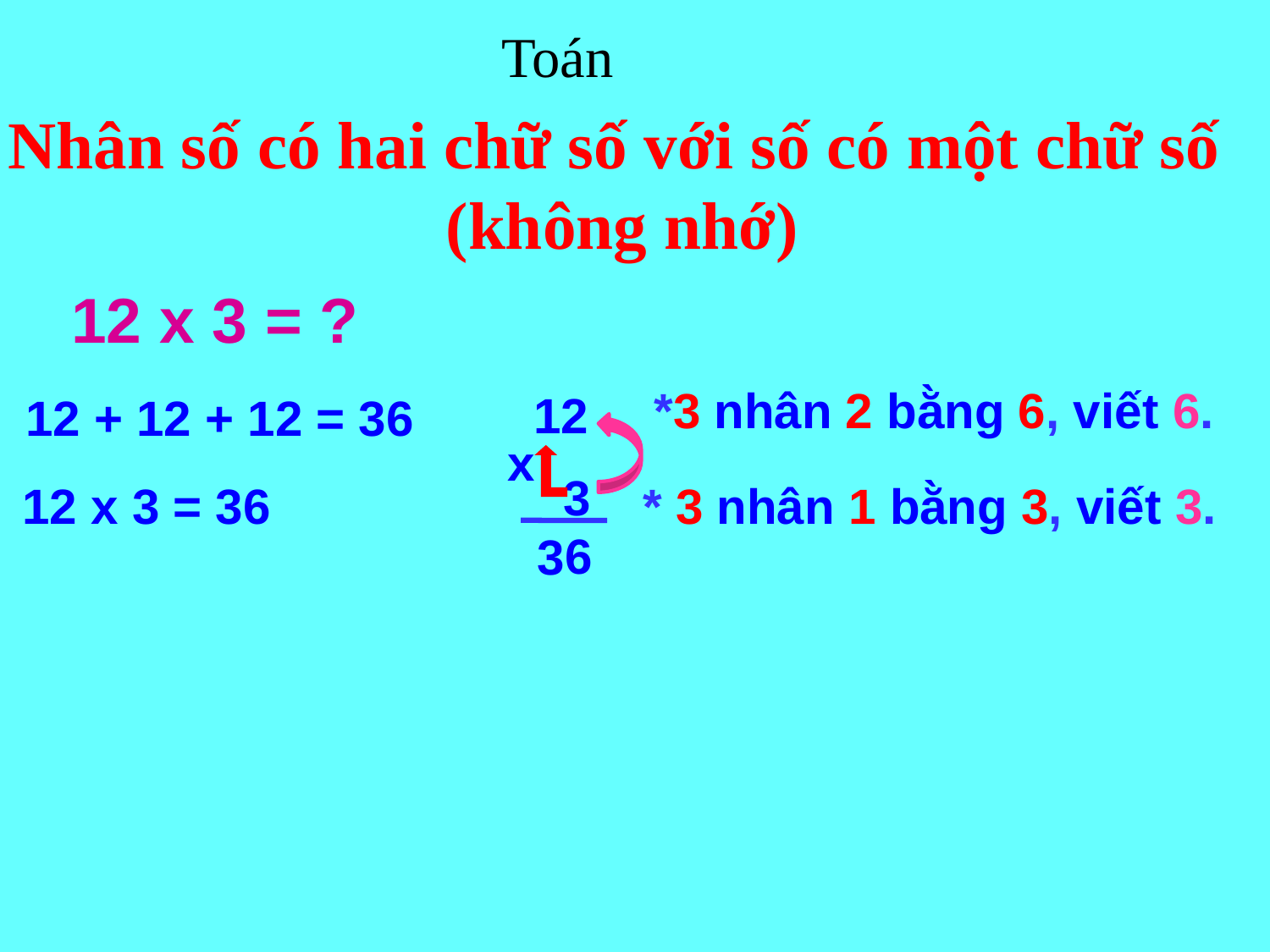

Toán
Nhân số có hai chữ số với số có một chữ số  (không nhớ)
12 x 3 = ?
12
*3 nhân 2 bằng 6, viết 6.
12 + 12 + 12 = 36
 x

3
12 x 3 = 36
* 3 nhân 1 bằng 3, viết 3.
6
3